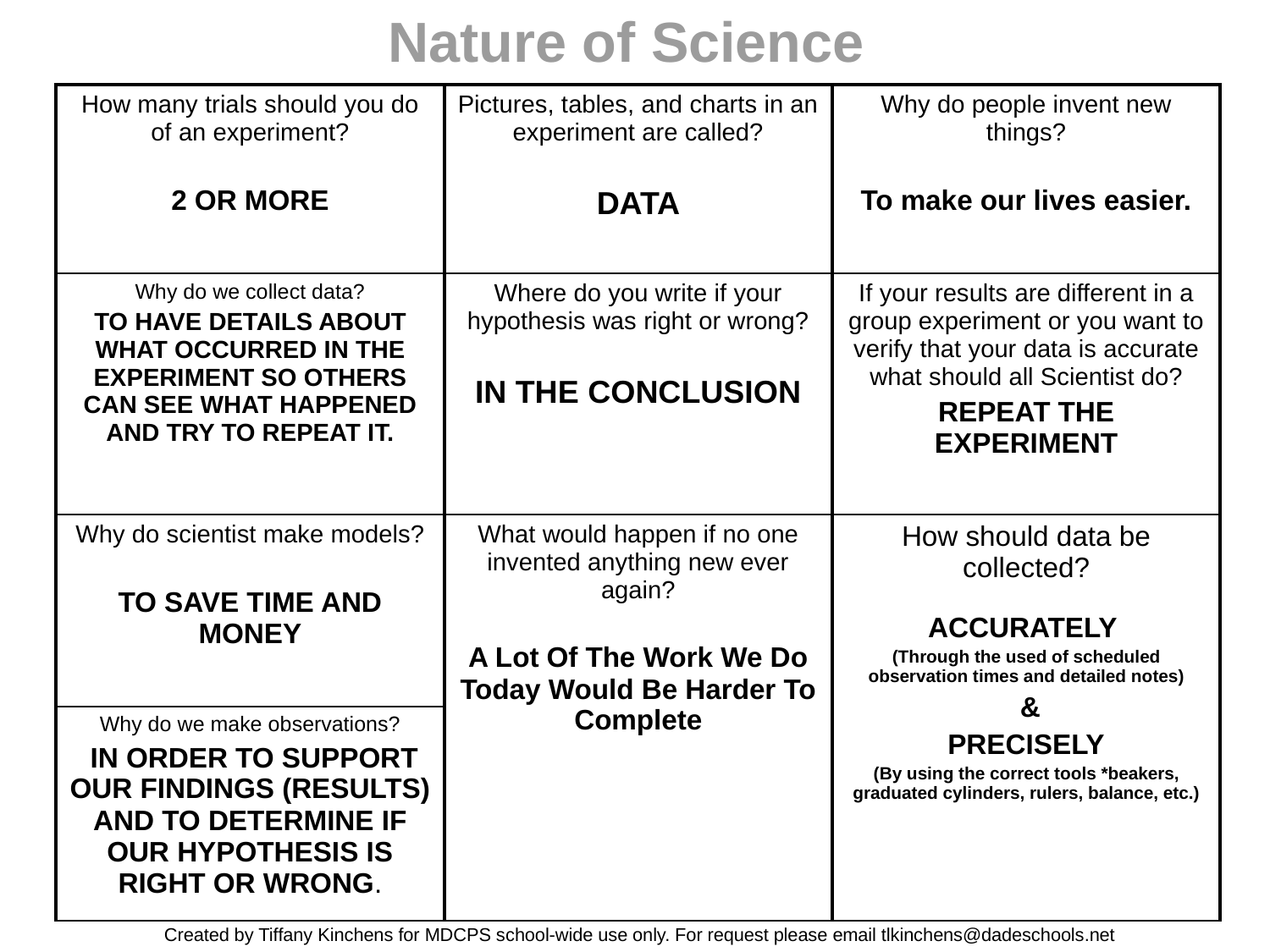

Nature of Science
| How many trials should you do of an experiment? 2 OR MORE | Pictures, tables, and charts in an experiment are called? DATA | Why do people invent new things? To make our lives easier. |
| --- | --- | --- |
| Why do we collect data? TO HAVE DETAILS ABOUT WHAT OCCURRED IN THE EXPERIMENT SO OTHERS CAN SEE WHAT HAPPENED AND TRY TO REPEAT IT. | Where do you write if your hypothesis was right or wrong? IN THE CONCLUSION | If your results are different in a group experiment or you want to verify that your data is accurate what should all Scientist do? REPEAT THE EXPERIMENT |
| Why do scientist make models? TO SAVE TIME AND MONEY | What would happen if no one invented anything new ever again? A Lot Of The Work We Do Today Would Be Harder To Complete | How should data be collected? ACCURATELY (Through the used of scheduled observation times and detailed notes) & PRECISELY (By using the correct tools \*beakers, graduated cylinders, rulers, balance, etc.) |
| Why do we make observations? IN ORDER TO SUPPORT OUR FINDINGS (RESULTS) AND TO DETERMINE IF OUR HYPOTHESIS IS RIGHT OR WRONG. |  |  |
Created by Tiffany Kinchens for MDCPS school-wide use only. For request please email tlkinchens@dadeschools.net